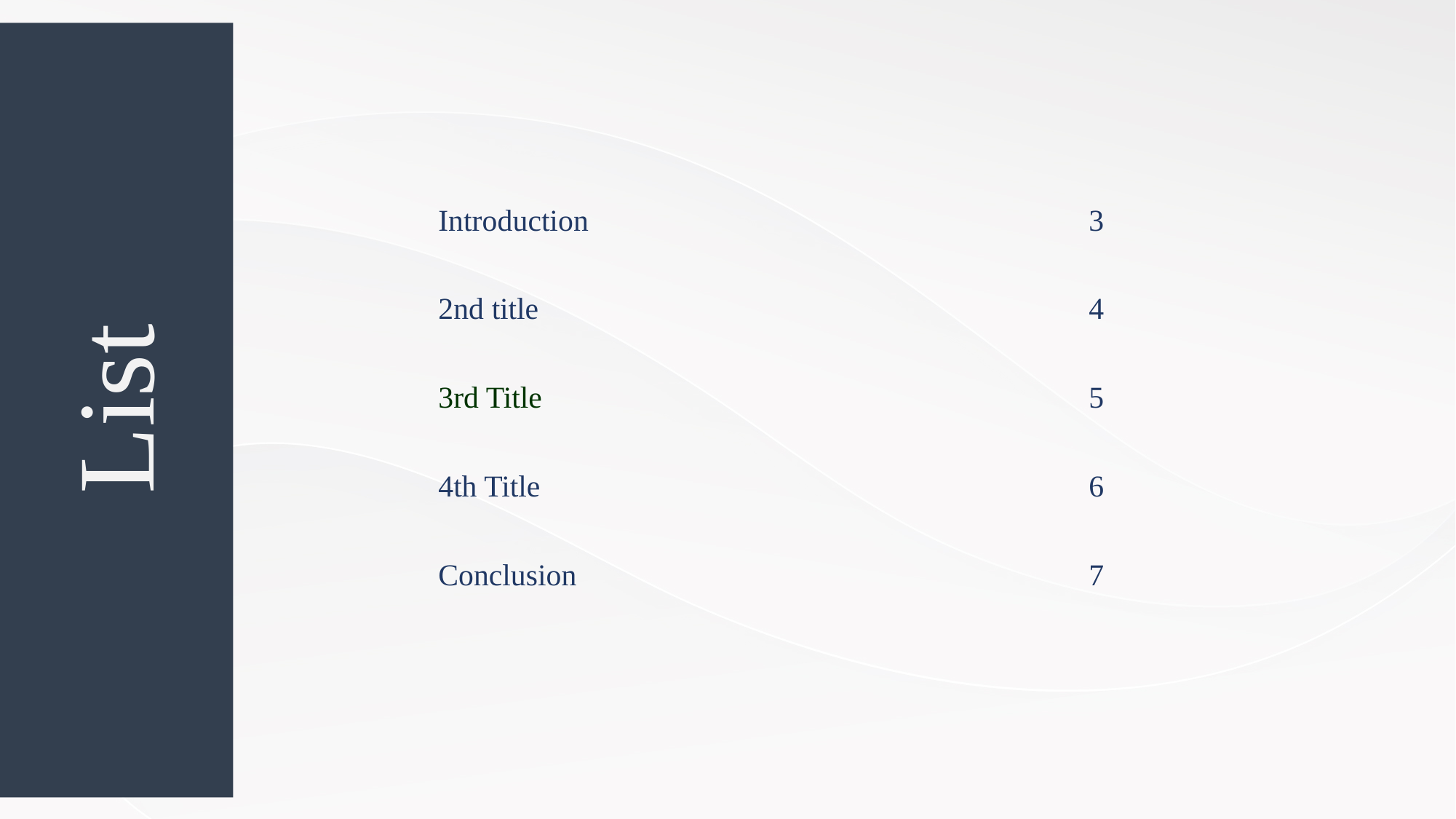

Introduction
3
2nd title
4
3rd Title
5
4th Title
6
Conclusion
7